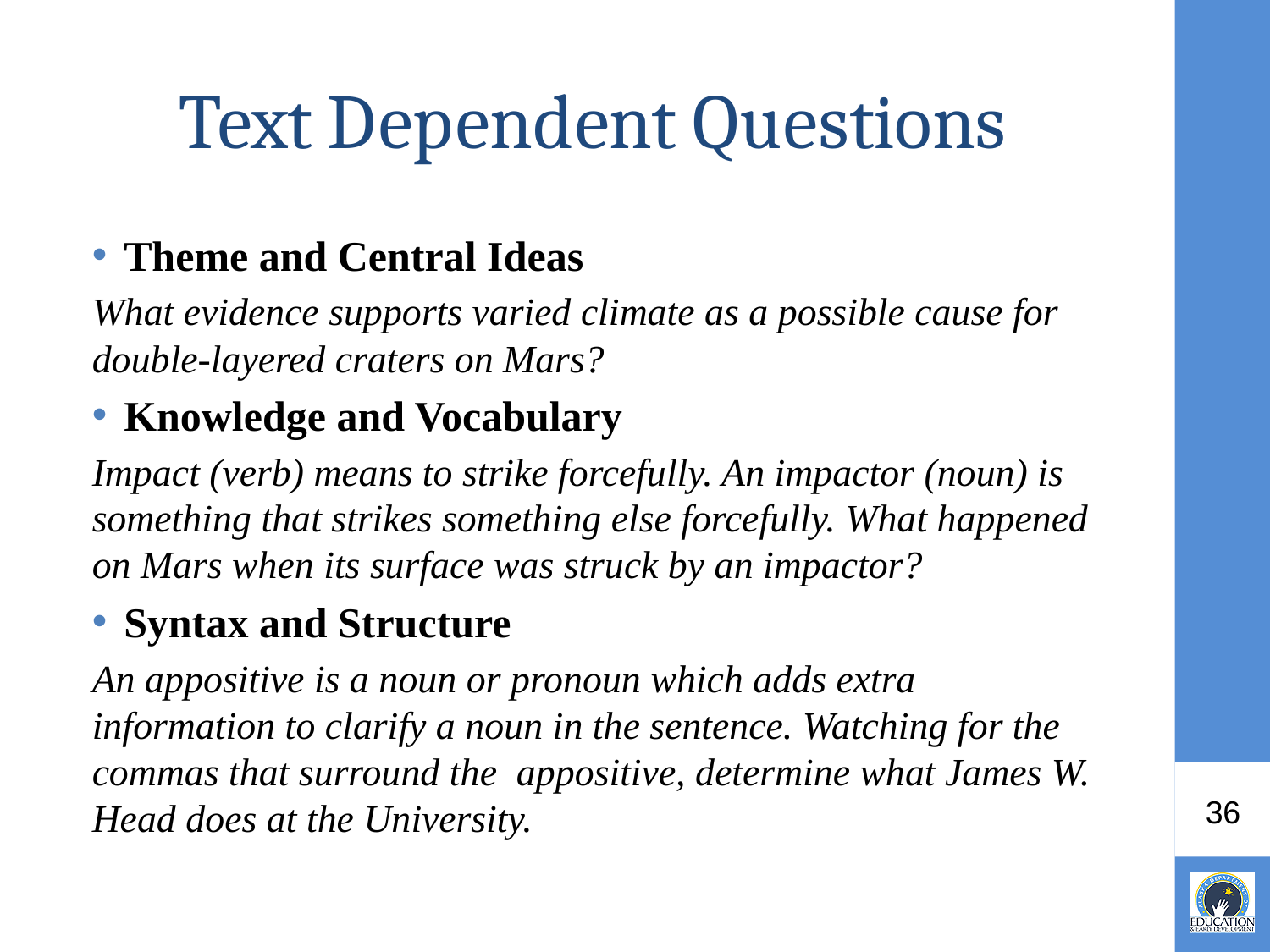

# Text Dependent Questions
Theme and Central Ideas
What evidence supports varied climate as a possible cause for double-layered craters on Mars?
Knowledge and Vocabulary
Impact (verb) means to strike forcefully. An impactor (noun) is something that strikes something else forcefully. What happened on Mars when its surface was struck by an impactor?
Syntax and Structure
An appositive is a noun or pronoun which adds extra information to clarify a noun in the sentence. Watching for the commas that surround the  appositive, determine what James W. Head does at the University.
36